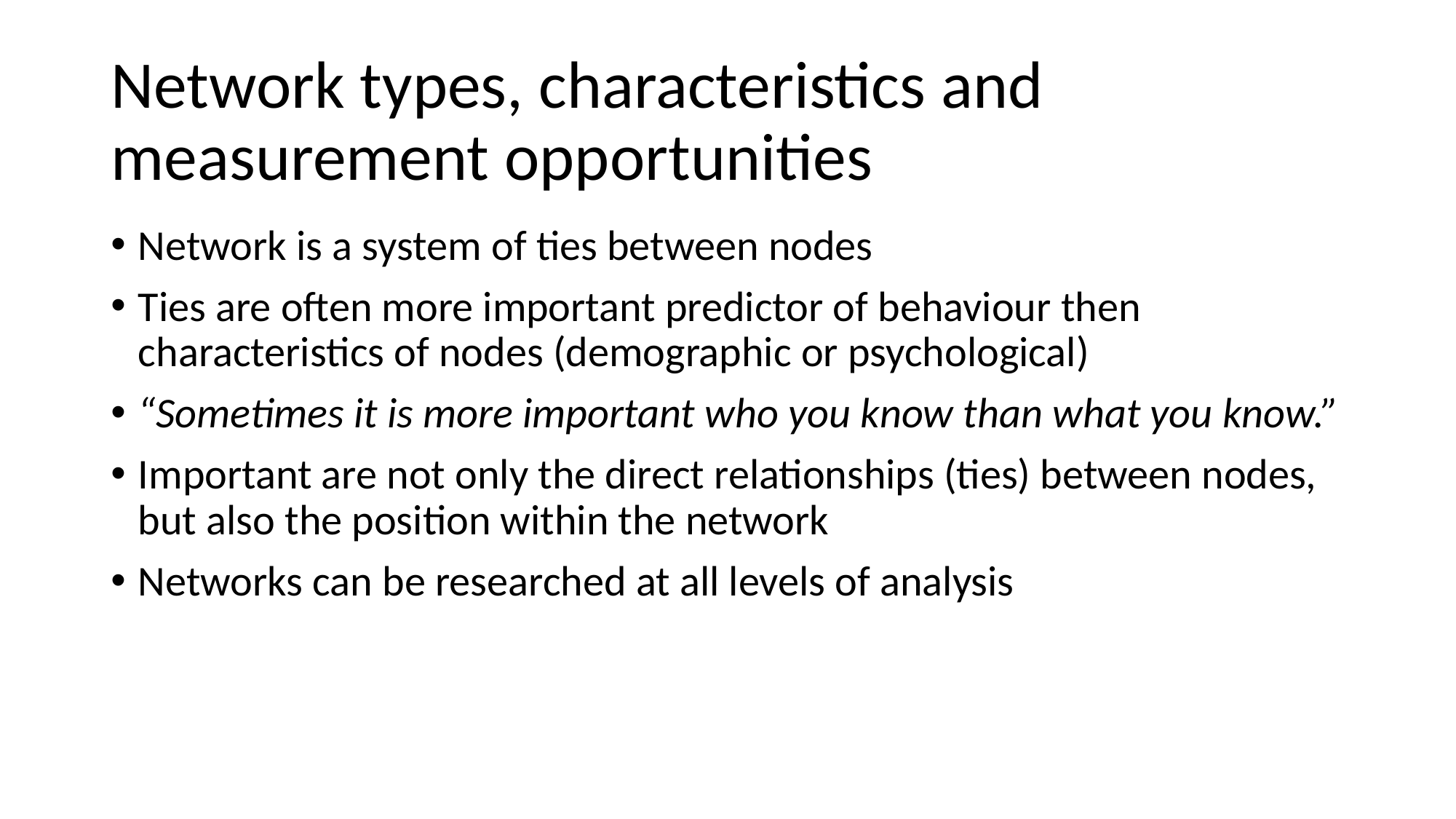

# Network types, characteristics and measurement opportunities
Network is a system of ties between nodes
Ties are often more important predictor of behaviour then characteristics of nodes (demographic or psychological)
“Sometimes it is more important who you know than what you know.”
Important are not only the direct relationships (ties) between nodes, but also the position within the network
Networks can be researched at all levels of analysis